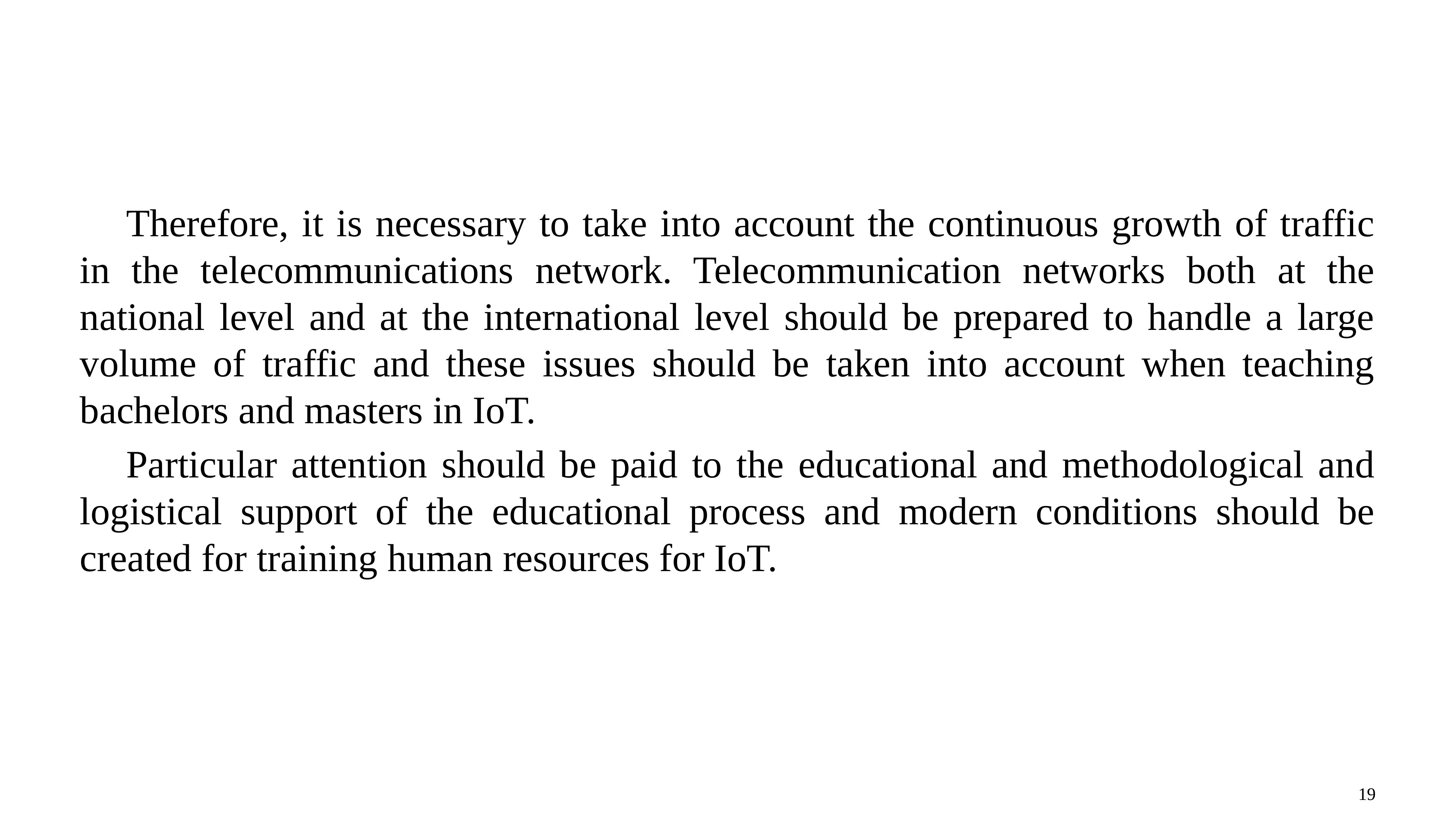

Therefore, it is necessary to take into account the continuous growth of traffic in the telecommunications network. Telecommunication networks both at the national level and at the international level should be prepared to handle a large volume of traffic and these issues should be taken into account when teaching bachelors and masters in IoT.
Particular attention should be paid to the educational and methodological and logistical support of the educational process and modern conditions should be created for training human resources for IoT.
19